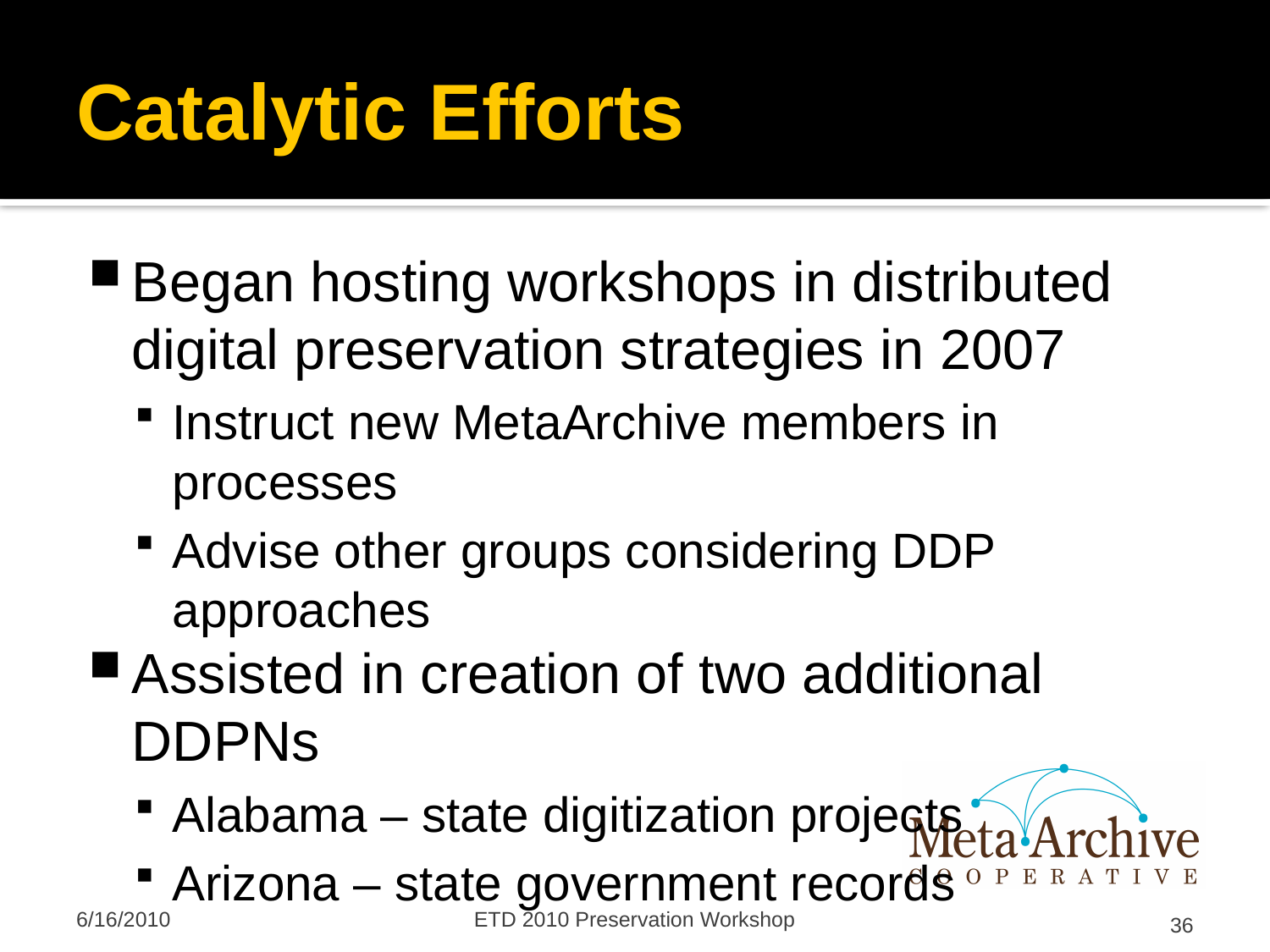

# Catalytic Efforts
Began hosting workshops in distributed digital preservation strategies in 2007
Instruct new MetaArchive members in processes
Advise other groups considering DDP approaches
Assisted in creation of two additional DDPNs
Alabama – state digitization projects
Arizona – state government records

6/16/2010
ETD 2010 Preservation Workshop
36